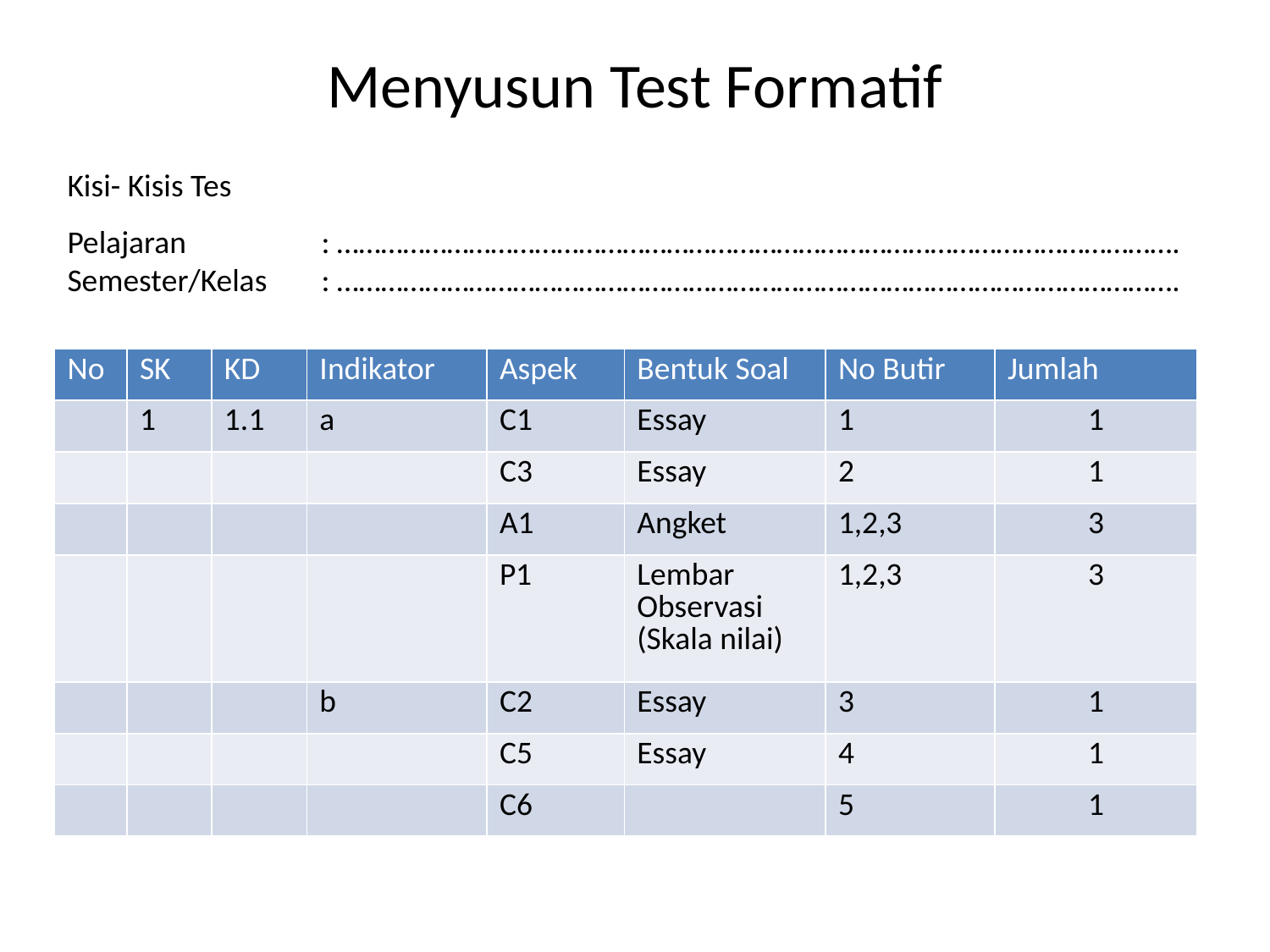

# Menyusun Test Formatif
Kisi- Kisis Tes

Pelajaran		: …………………………………………………………………………………………………….
Semester/Kelas	: …………………………………………………………………………………………………….
| No | SK | KD | Indikator | Aspek | Bentuk Soal | No Butir | Jumlah |
| --- | --- | --- | --- | --- | --- | --- | --- |
|  | 1 | 1.1 | a | C1 | Essay | 1 | 1 |
|  |  |  |  | C3 | Essay | 2 | 1 |
|  |  |  |  | A1 | Angket | 1,2,3 | 3 |
|  |  |  |  | P1 | Lembar Observasi (Skala nilai) | 1,2,3 | 3 |
|  |  |  | b | C2 | Essay | 3 | 1 |
|  |  |  |  | C5 | Essay | 4 | 1 |
|  |  |  |  | C6 |  | 5 | 1 |